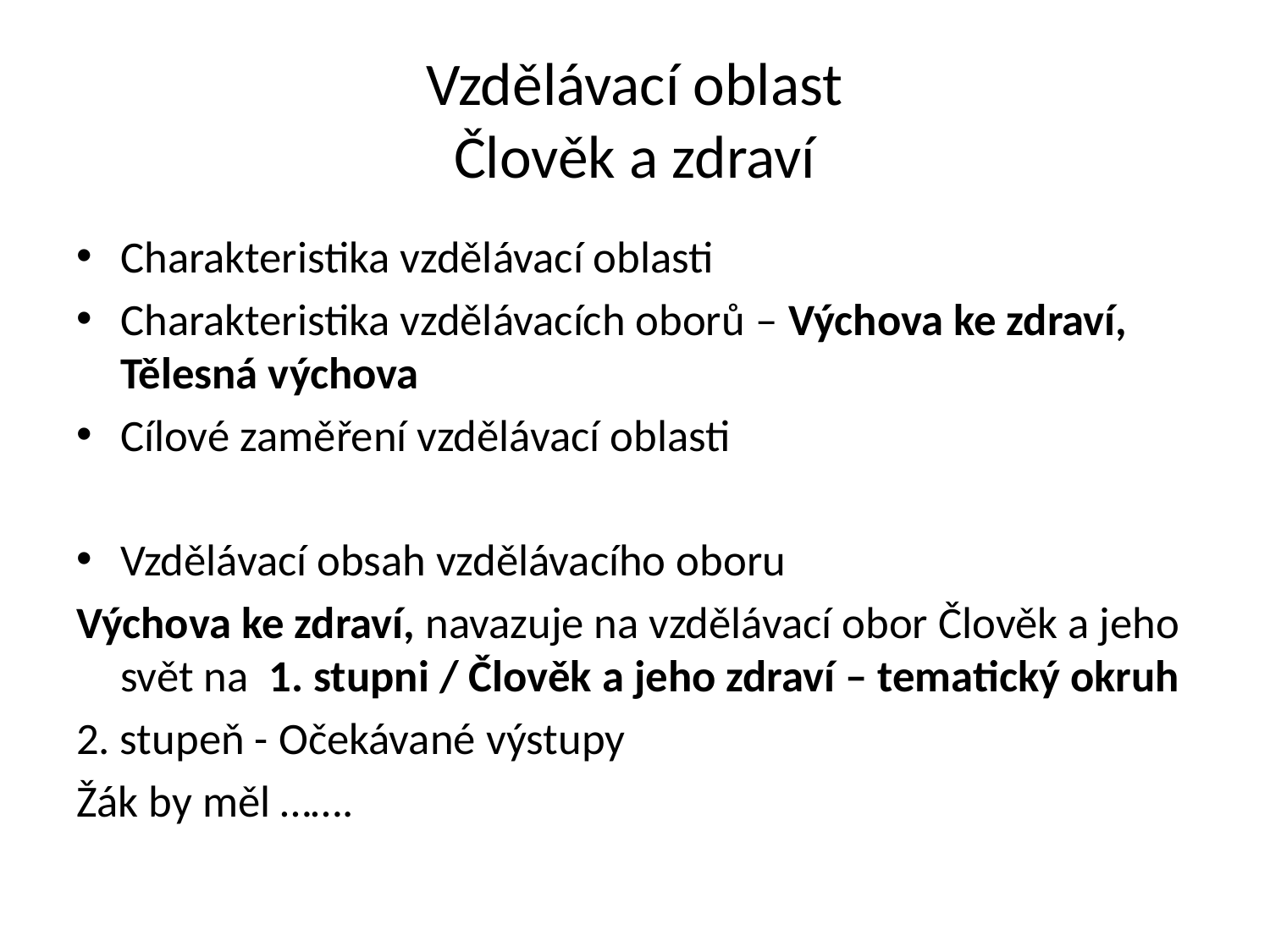

# Vzdělávací oblast Člověk a zdraví
Charakteristika vzdělávací oblasti
Charakteristika vzdělávacích oborů – Výchova ke zdraví, Tělesná výchova
Cílové zaměření vzdělávací oblasti

Vzdělávací obsah vzdělávacího oboru
Výchova ke zdraví, navazuje na vzdělávací obor Člověk a jeho svět na  1. stupni / Člověk a jeho zdraví – tematický okruh
2. stupeň - Očekávané výstupy
Žák by měl …….